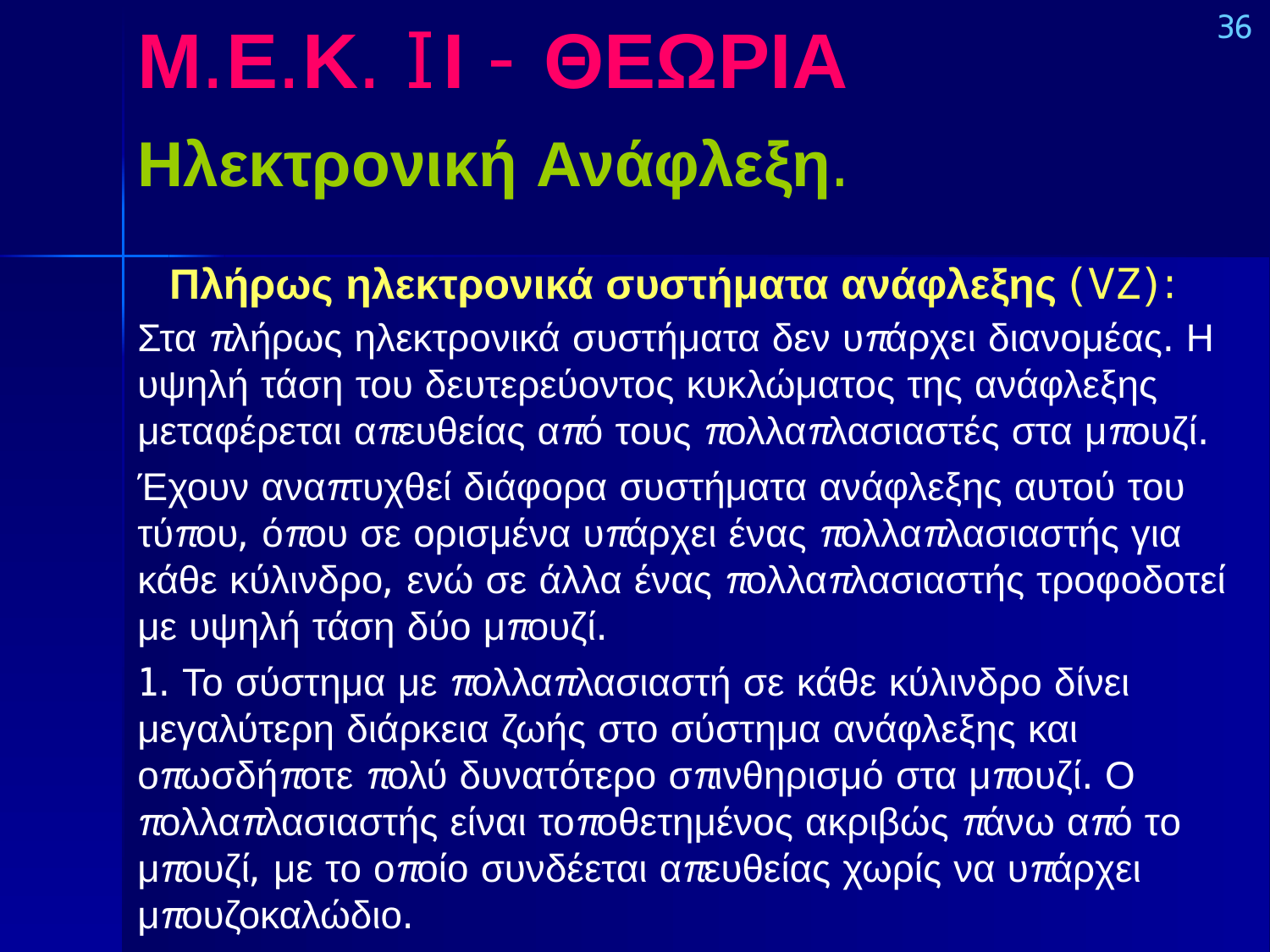

# Μ.Ε.Κ. IΙ - ΘΕΩΡΙΑ
36
Ηλεκτρονική Ανάφλεξη.
Πλήρως ηλεκτρονικά συστήματα ανάφλεξης (VZ):
Στα πλήρως ηλεκτρονικά συστήματα δεν υπάρχει διανομέας. Η υψηλή τάση του δευτερεύοντος κυκλώματος της ανάφλεξης μεταφέρεται απευθείας από τους πολλαπλασιαστές στα μπουζί.
Έχουν αναπτυχθεί διάφορα συστήματα ανάφλεξης αυτού του τύπου, όπου σε ορισμένα υπάρχει ένας πολλαπλασιαστής για κάθε κύλινδρο, ενώ σε άλλα ένας πολλαπλασιαστής τροφοδοτεί με υψηλή τάση δύο μπουζί.
1. Το σύστημα με πολλαπλασιαστή σε κάθε κύλινδρο δίνει μεγαλύτερη διάρκεια ζωής στο σύστημα ανάφλεξης και οπωσδήποτε πολύ δυνατότερο σπινθηρισμό στα μπουζί. Ο πολλαπλασιαστής είναι τοποθετημένος ακριβώς πάνω από το μπουζί, με το οποίο συνδέεται απευθείας χωρίς να υπάρχει μπουζοκαλώδιο.